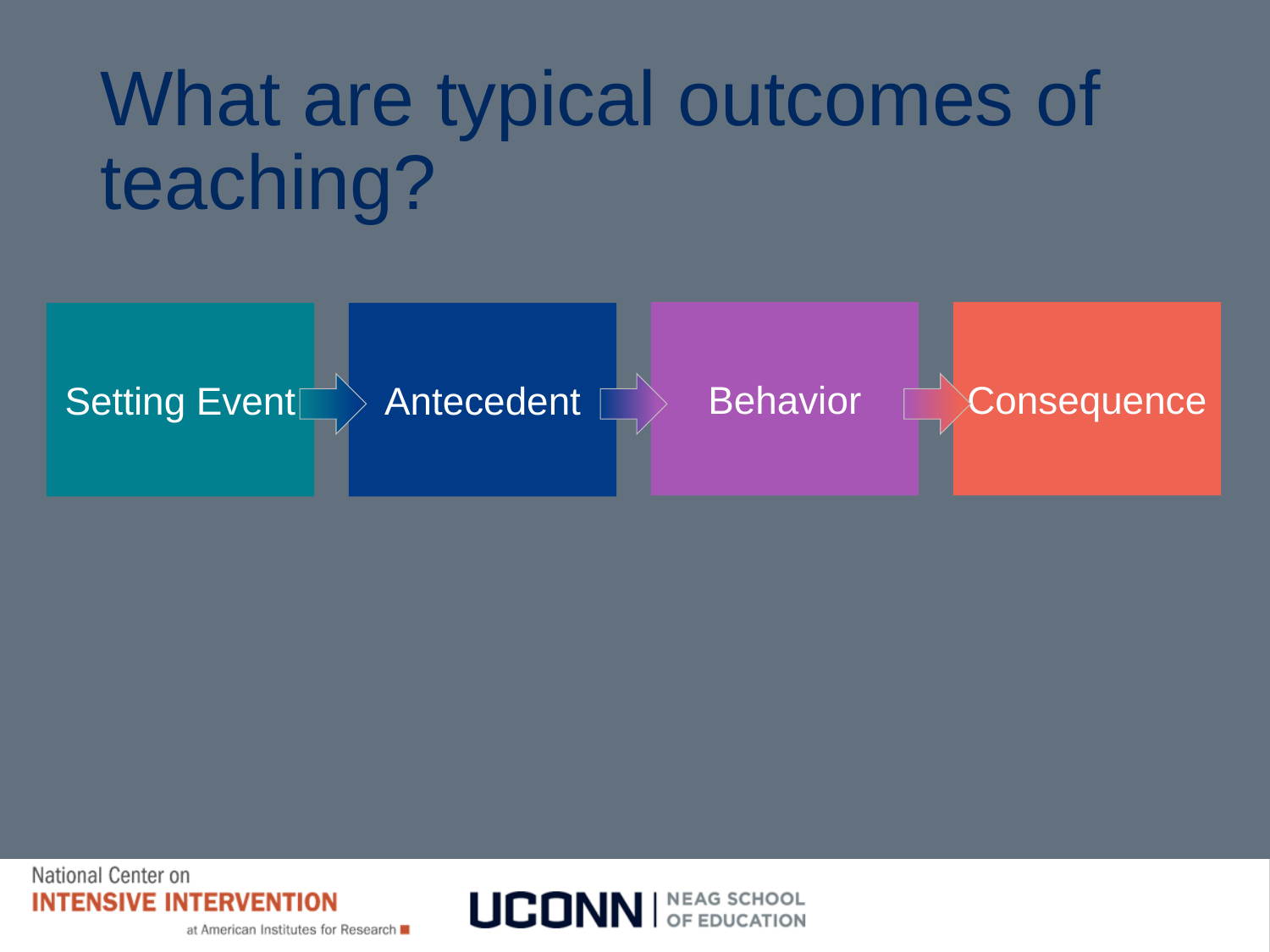

# What are typical outcomes of teaching?
Consequence
Behavior
Setting Event
Antecedent